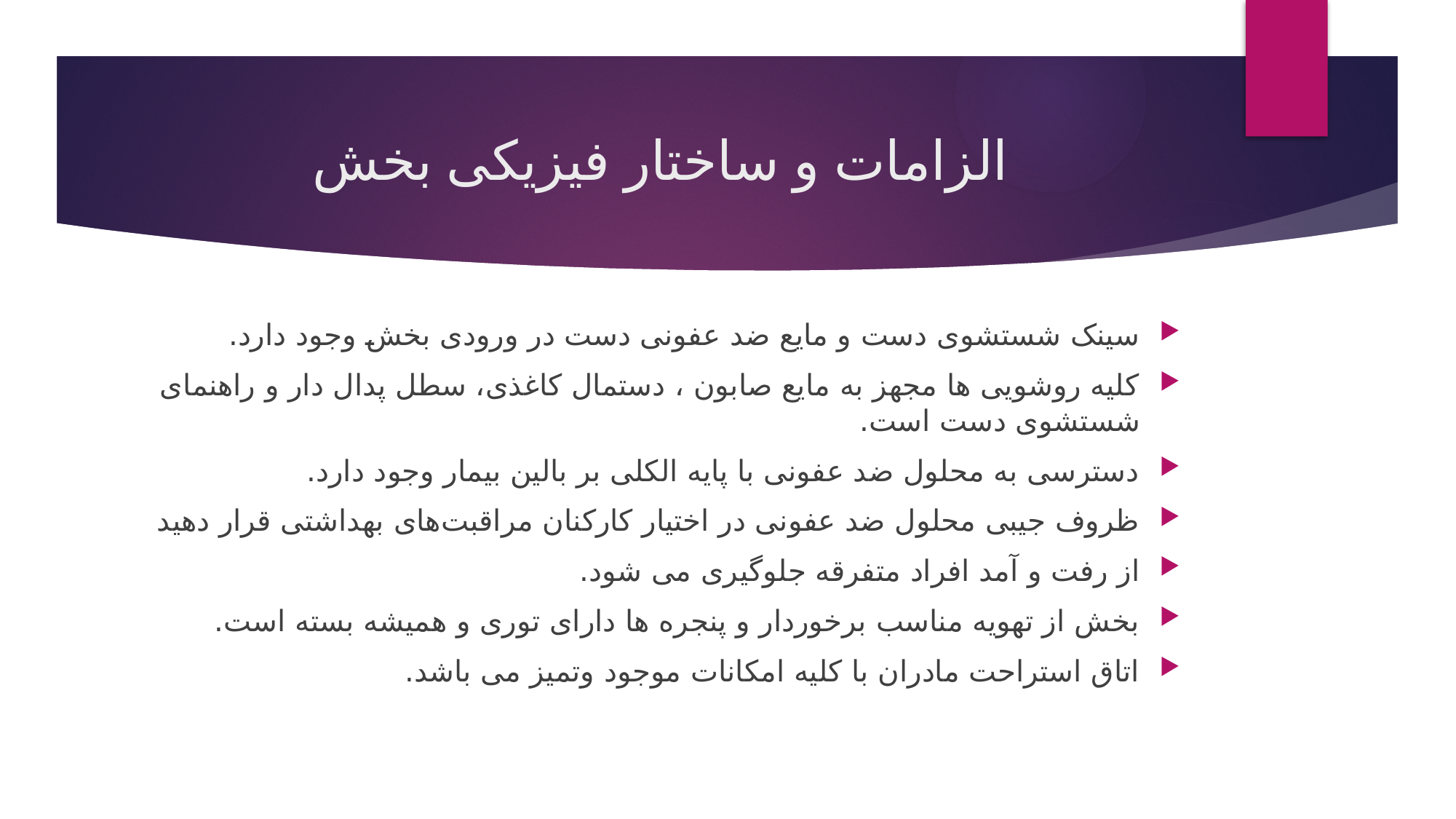

# الزامات و ساختار فیزیکی بخش
سینک شستشوی دست و مایع ضد عفونی دست در ورودی بخش وجود دارد.
کلیه روشویی ها مجهز به مایع صابون ، دستمال کاغذی، سطل پدال دار و راهنمای شستشوی دست است.
دسترسی به محلول ضد عفونی با پایه الکلی بر بالین بیمار وجود دارد.
ظروف جیبی محلول ضد عفونی در اختیار کارکنان مراقبت‌های بهداشتی قرار دهید
از رفت و آمد افراد متفرقه جلوگیری می شود.
بخش از تهویه مناسب برخوردار و پنجره ها دارای توری و همیشه بسته است.
اتاق استراحت مادران با کلیه امکانات موجود وتمیز می باشد.